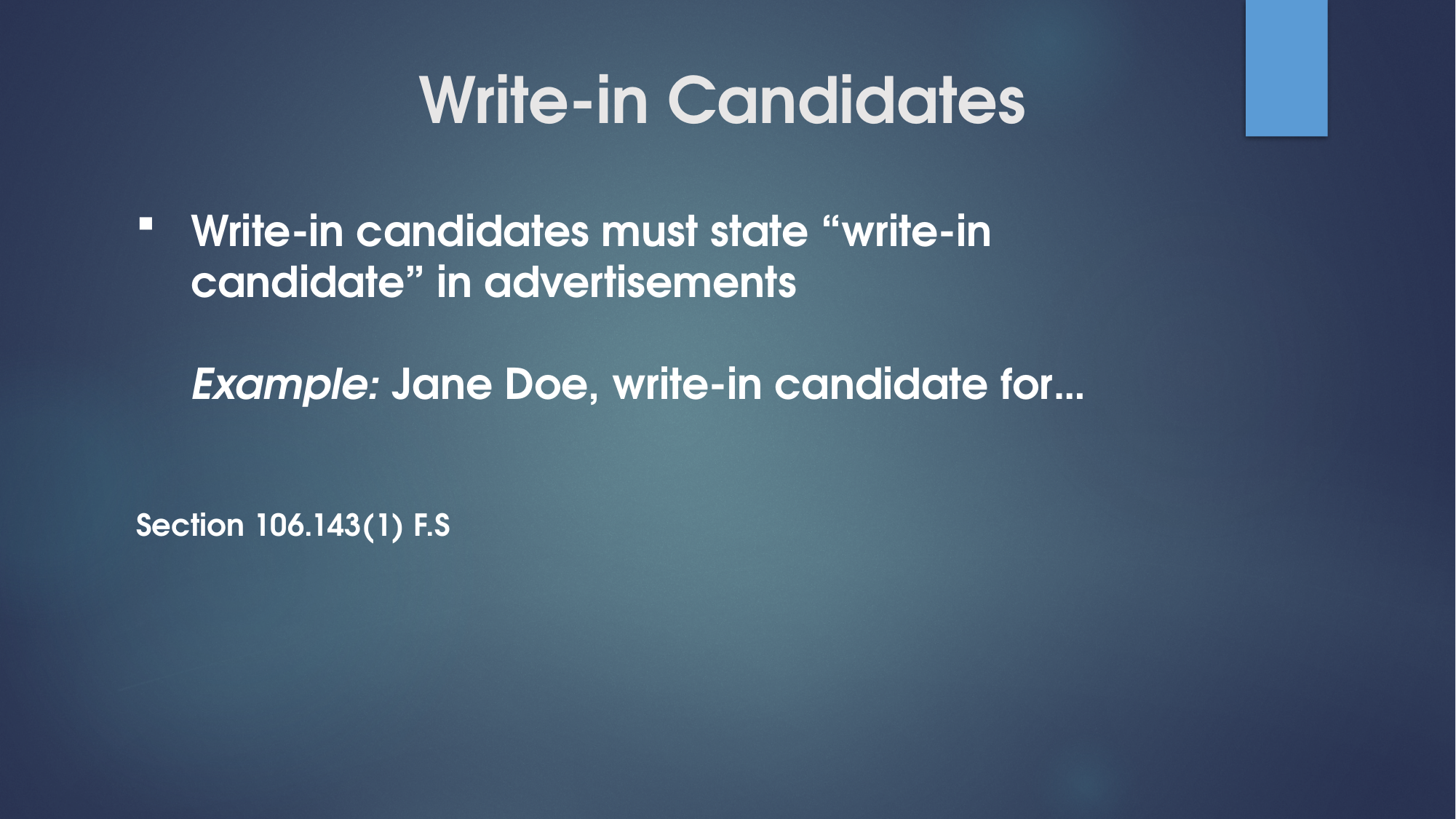

# Write-in Candidates
Write-in candidates must state “write-in candidate” in advertisements
Example: Jane Doe, write-in candidate for…
Section 106.143(1) F.S